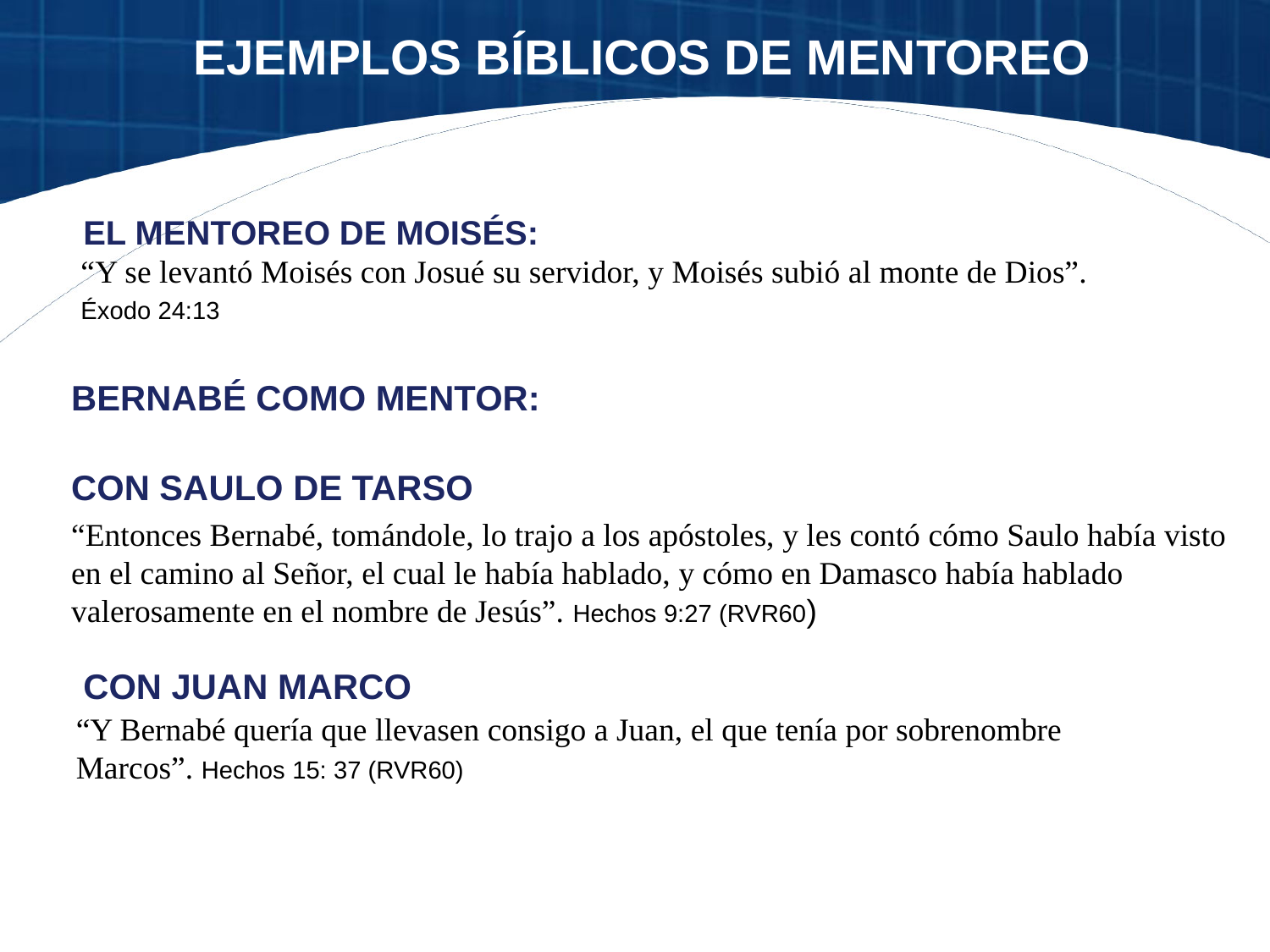

# EJEMPLOS BÍBLICOS DE MENTOREO
EL MENTOREO DE MOISÉS:
“Y se levantó Moisés con Josué su servidor, y Moisés subió al monte de Dios”.
Éxodo 24:13
BERNABÉ COMO MENTOR:
CON SAULO DE TARSO
“Entonces Bernabé, tomándole, lo trajo a los apóstoles, y les contó cómo Saulo había visto en el camino al Señor, el cual le había hablado, y cómo en Damasco había hablado valerosamente en el nombre de Jesús”. Hechos 9:27 (RVR60)
CON JUAN MARCO
“Y Bernabé quería que llevasen consigo a Juan, el que tenía por sobrenombre Marcos”. Hechos 15: 37 (RVR60)